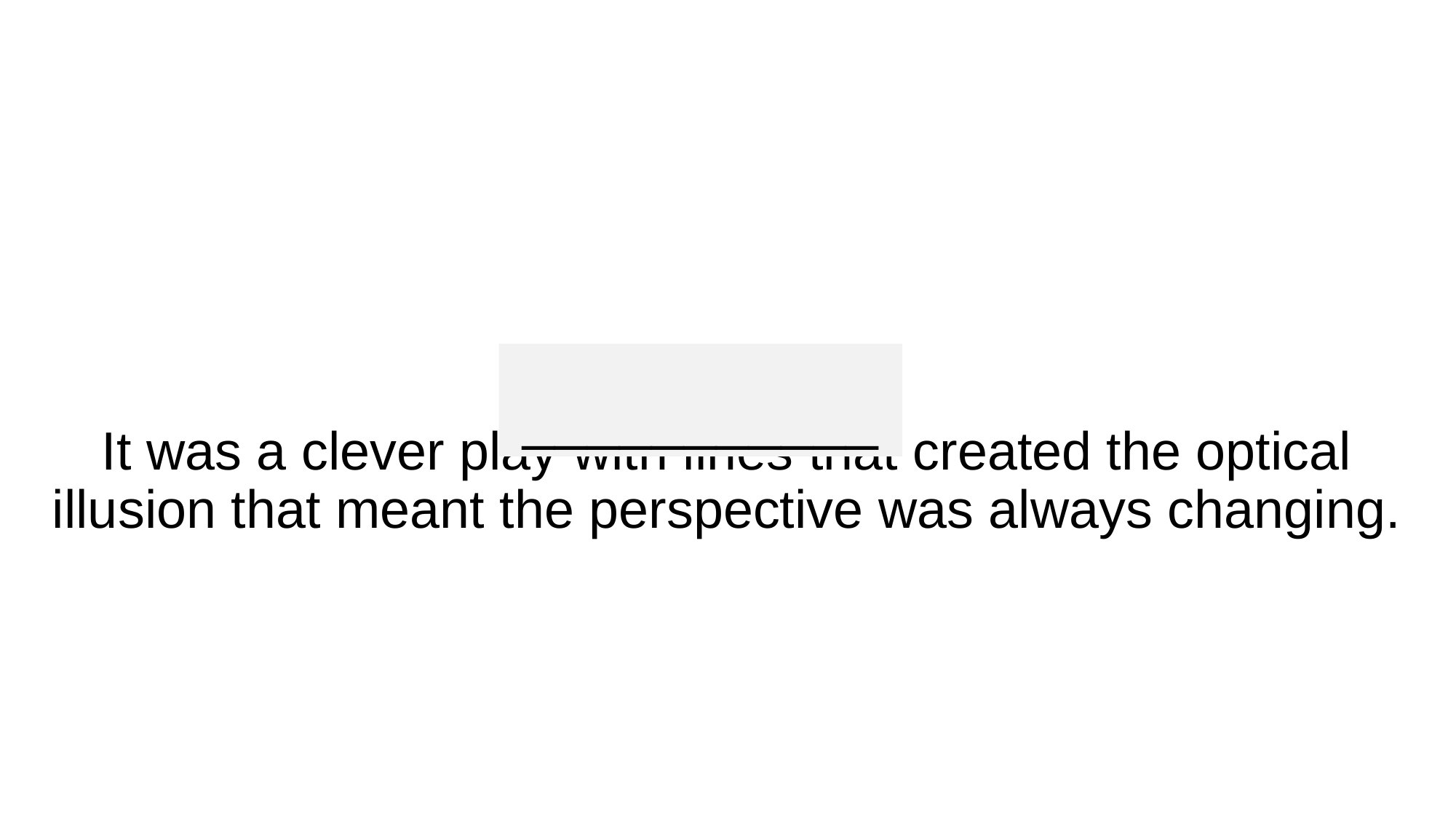

___________
# It was a clever play with lines that created the optical illusion that meant the perspective was always changing.